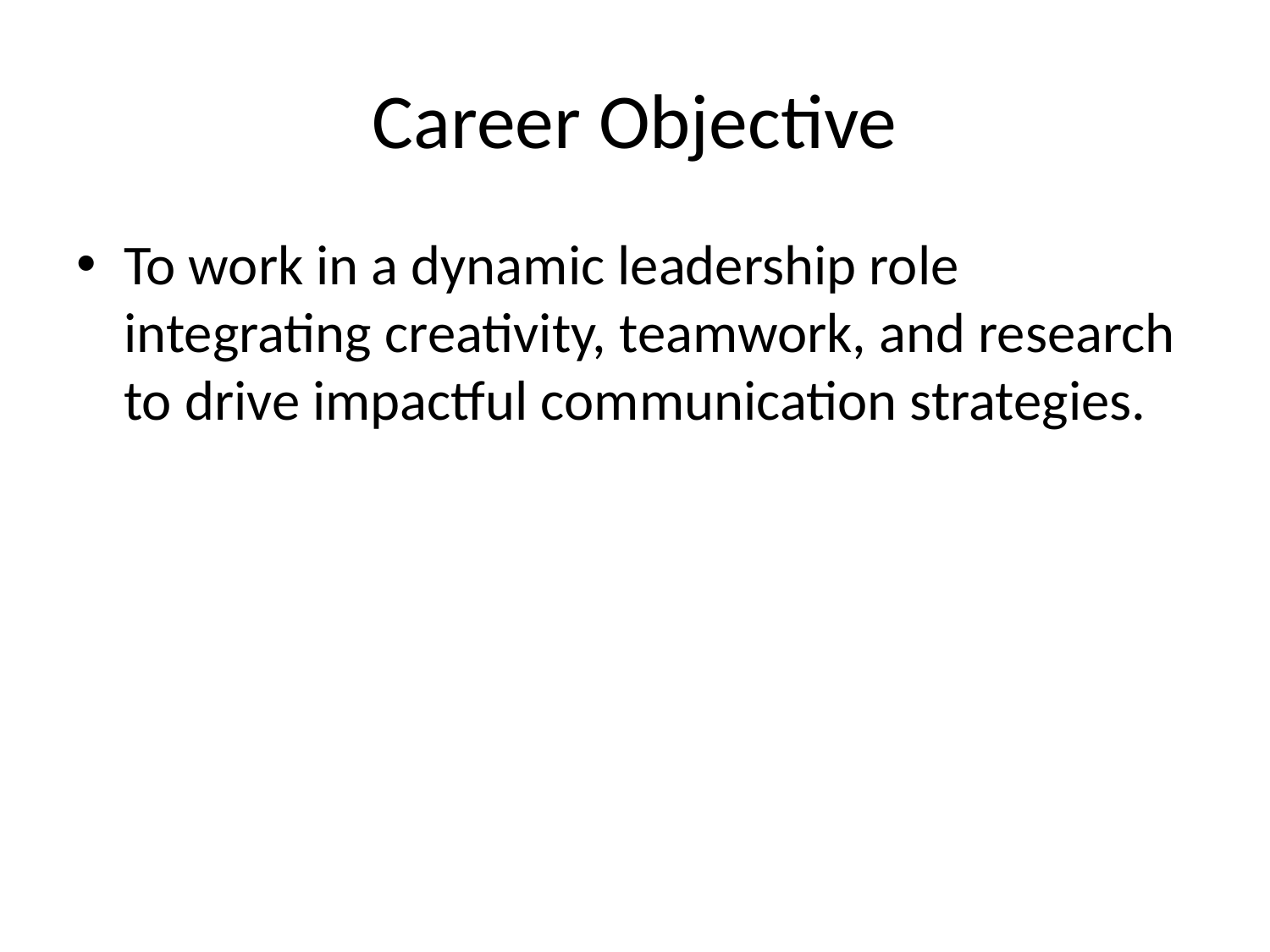

# Career Objective
To work in a dynamic leadership role integrating creativity, teamwork, and research to drive impactful communication strategies.